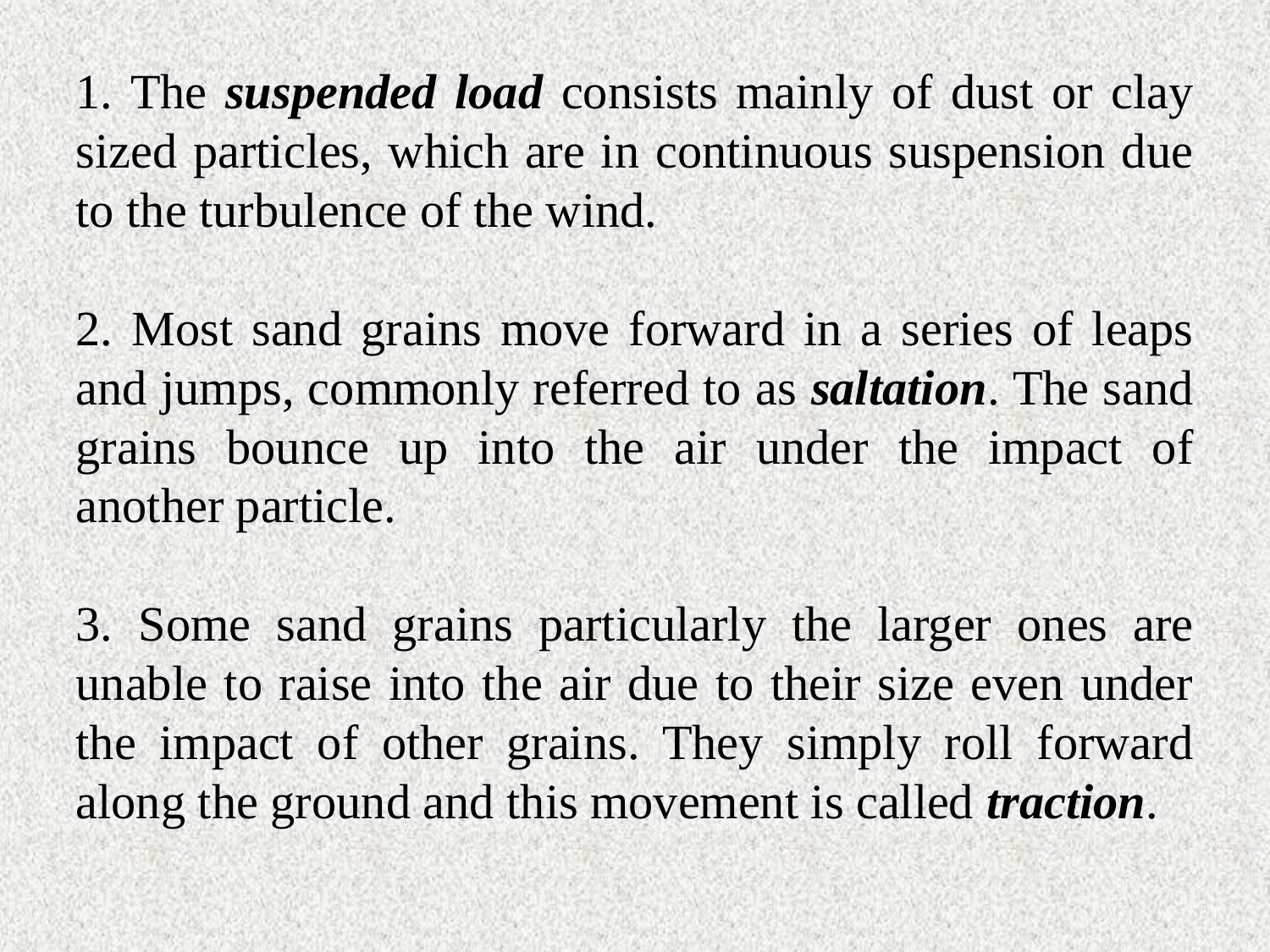

1. The suspended load consists mainly of dust or clay sized particles, which are in continuous suspension due to the turbulence of the wind.

2. Most sand grains move forward in a series of leaps and jumps, commonly referred to as saltation. The sand grains bounce up into the air under the impact of another particle.

3. Some sand grains particularly the larger ones are unable to raise into the air due to their size even under the impact of other grains. They simply roll forward along the ground and this movement is called traction.